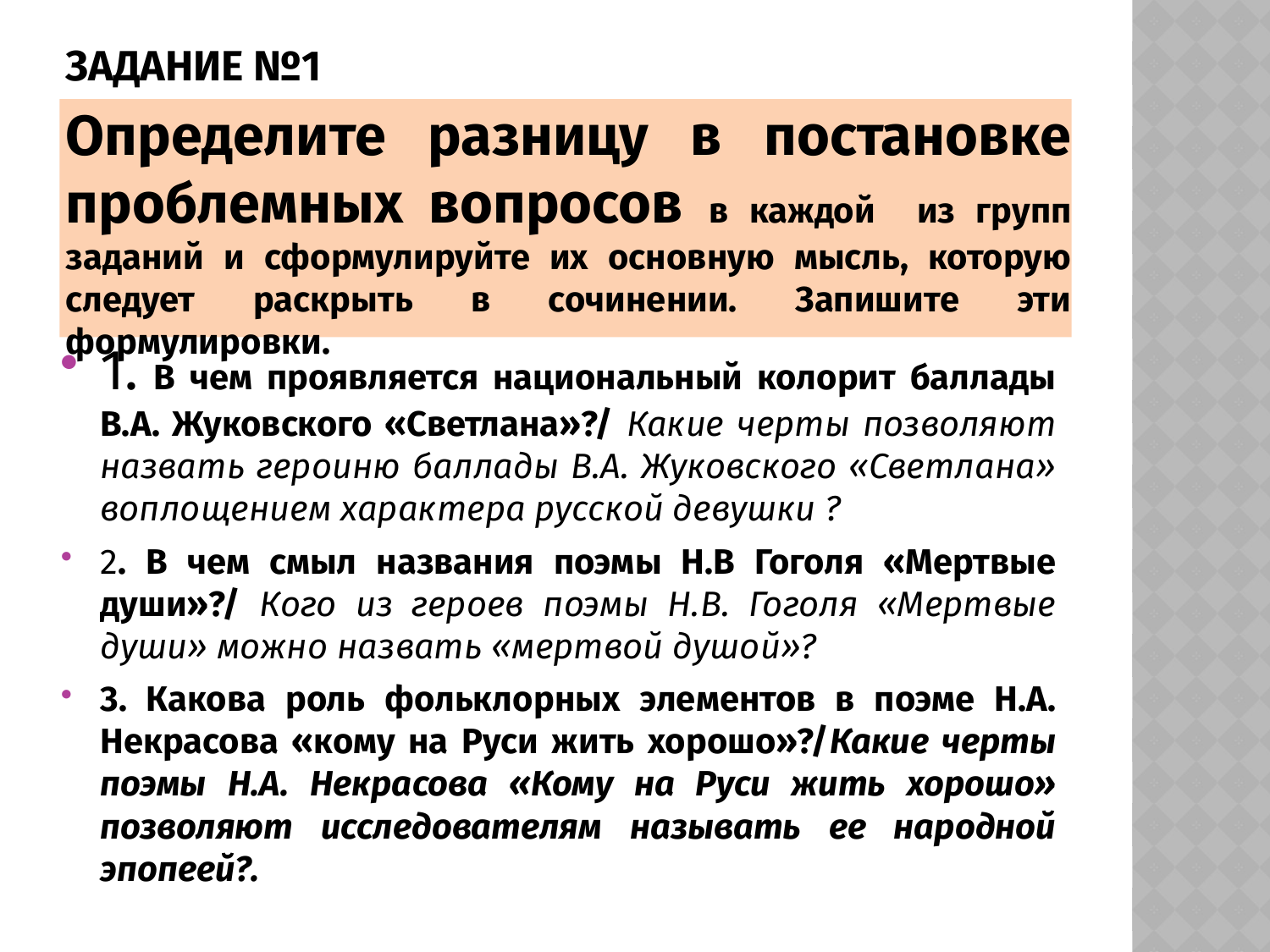

# Задание №1
Определите разницу в постановке проблемных вопросов в каждой  из групп заданий и сформулируйте их основную мысль, которую следует раскрыть в сочинении. Запишите эти формулировки.
1. В чем проявляется национальный колорит баллады В.А. Жуковского «Светлана»?/ Какие черты позволяют назвать героиню баллады В.А. Жуковского «Светлана» воплощением характера русской девушки ?
2. В чем смыл названия поэмы Н.В Гоголя «Мертвые души»?/ Кого из героев поэмы Н.В. Гоголя «Мертвые души» можно назвать «мертвой душой»?
3. Какова роль фольклорных элементов в поэме Н.А. Некрасова «кому на Руси жить хорошо»?/Какие черты поэмы Н.А. Некрасова «Кому на Руси жить хорошо» позволяют исследователям называть ее народной эпопеей?.